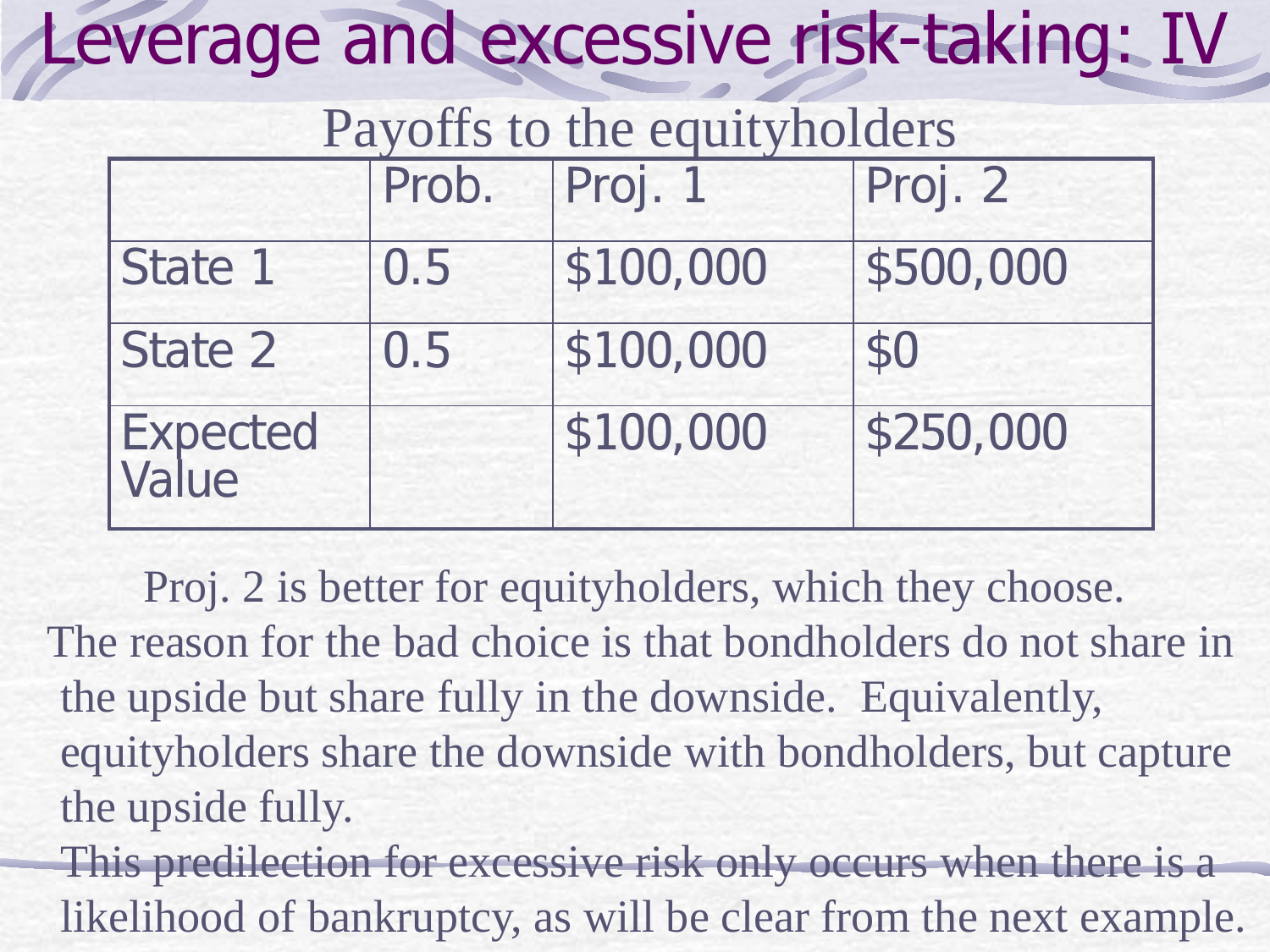

# Leverage and excessive risk-taking: IV
Payoffs to the equityholders

|  | Prob. | Proj. 1 | Proj. 2 |
| --- | --- | --- | --- |
| State 1 | 0.5 | $100,000 | $500,000 |
| State 2 | 0.5 | $100,000 | $0 |
| Expected Value |  | $100,000 | $250,000 |
Proj. 2 is better for equityholders, which they choose.
   The reason for the bad choice is that bondholders do not share in the upside but share fully in the downside.  Equivalently, equityholders share the downside with bondholders, but capture the upside fully.
	This predilection for excessive risk only occurs when there is a likelihood of bankruptcy, as will be clear from the next example.